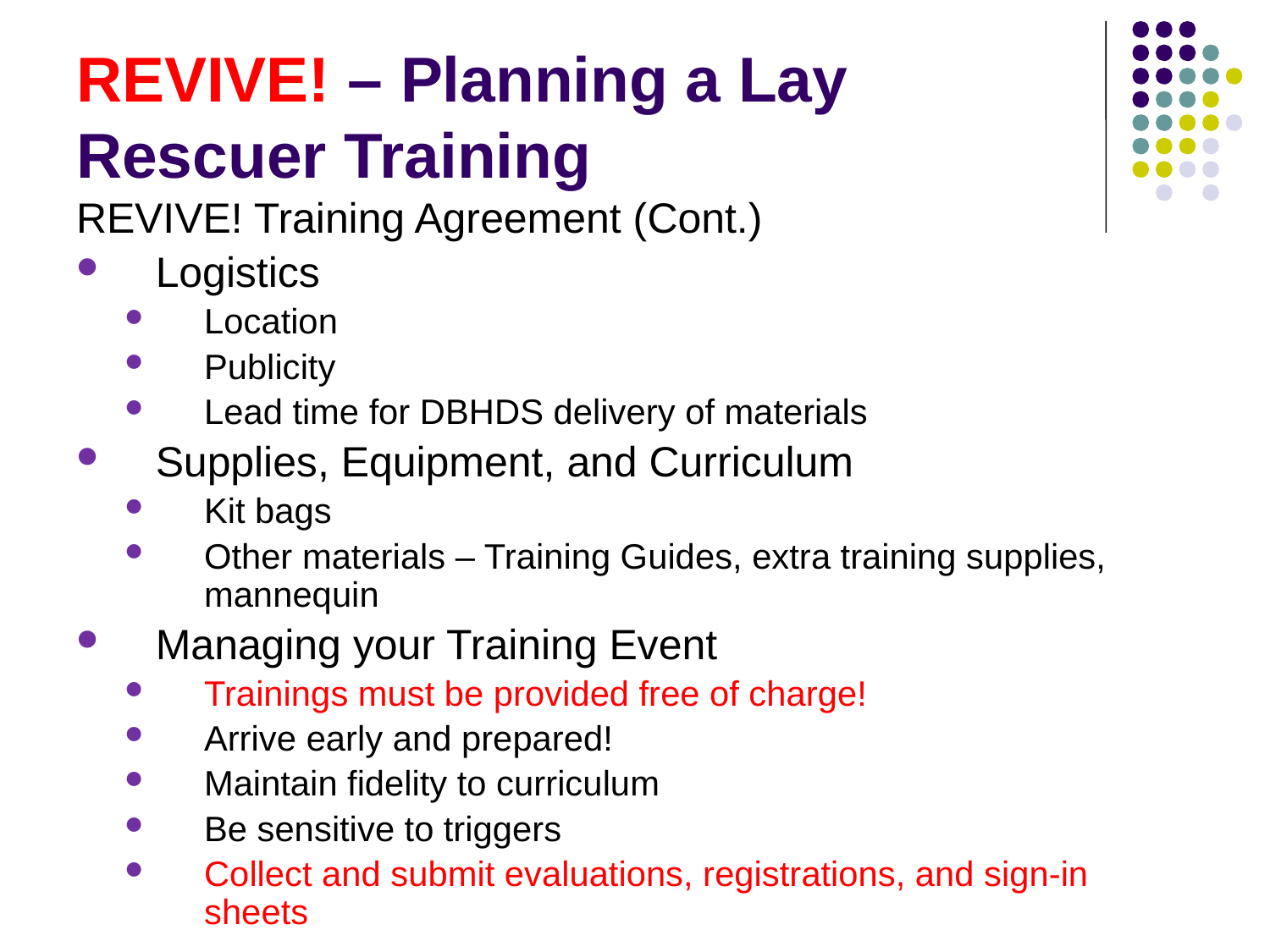

# REVIVE! – Planning a Lay Rescuer Training
REVIVE! Training Agreement (Cont.)
Logistics
Location
Publicity
Lead time for DBHDS delivery of materials
Supplies, Equipment, and Curriculum
Kit bags
Other materials – Training Guides, extra training supplies, mannequin
Managing your Training Event
Trainings must be provided free of charge!
Arrive early and prepared!
Maintain fidelity to curriculum
Be sensitive to triggers
Collect and submit evaluations, registrations, and sign-in sheets